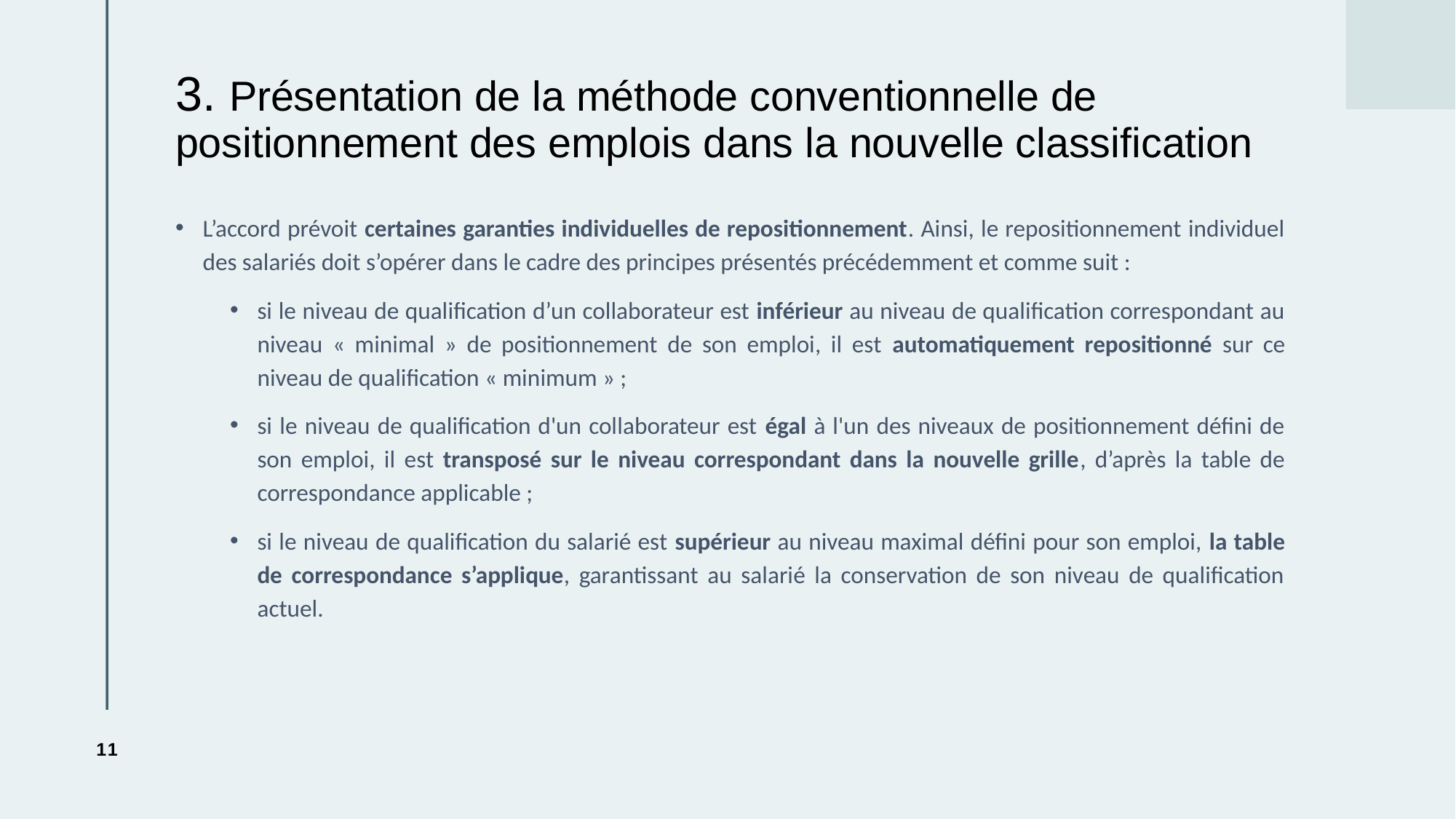

# 3. Présentation de la méthode conventionnelle de positionnement des emplois dans la nouvelle classification
L’accord prévoit certaines garanties individuelles de repositionnement. Ainsi, le repositionnement individuel des salariés doit s’opérer dans le cadre des principes présentés précédemment et comme suit :
si le niveau de qualification d’un collaborateur est inférieur au niveau de qualification correspondant au niveau « minimal » de positionnement de son emploi, il est automatiquement repositionné sur ce niveau de qualification « minimum » ;
si le niveau de qualification d'un collaborateur est égal à l'un des niveaux de positionnement défini de son emploi, il est transposé sur le niveau correspondant dans la nouvelle grille, d’après la table de correspondance applicable ;
si le niveau de qualification du salarié est supérieur au niveau maximal défini pour son emploi, la table de correspondance s’applique, garantissant au salarié la conservation de son niveau de qualification actuel.
11